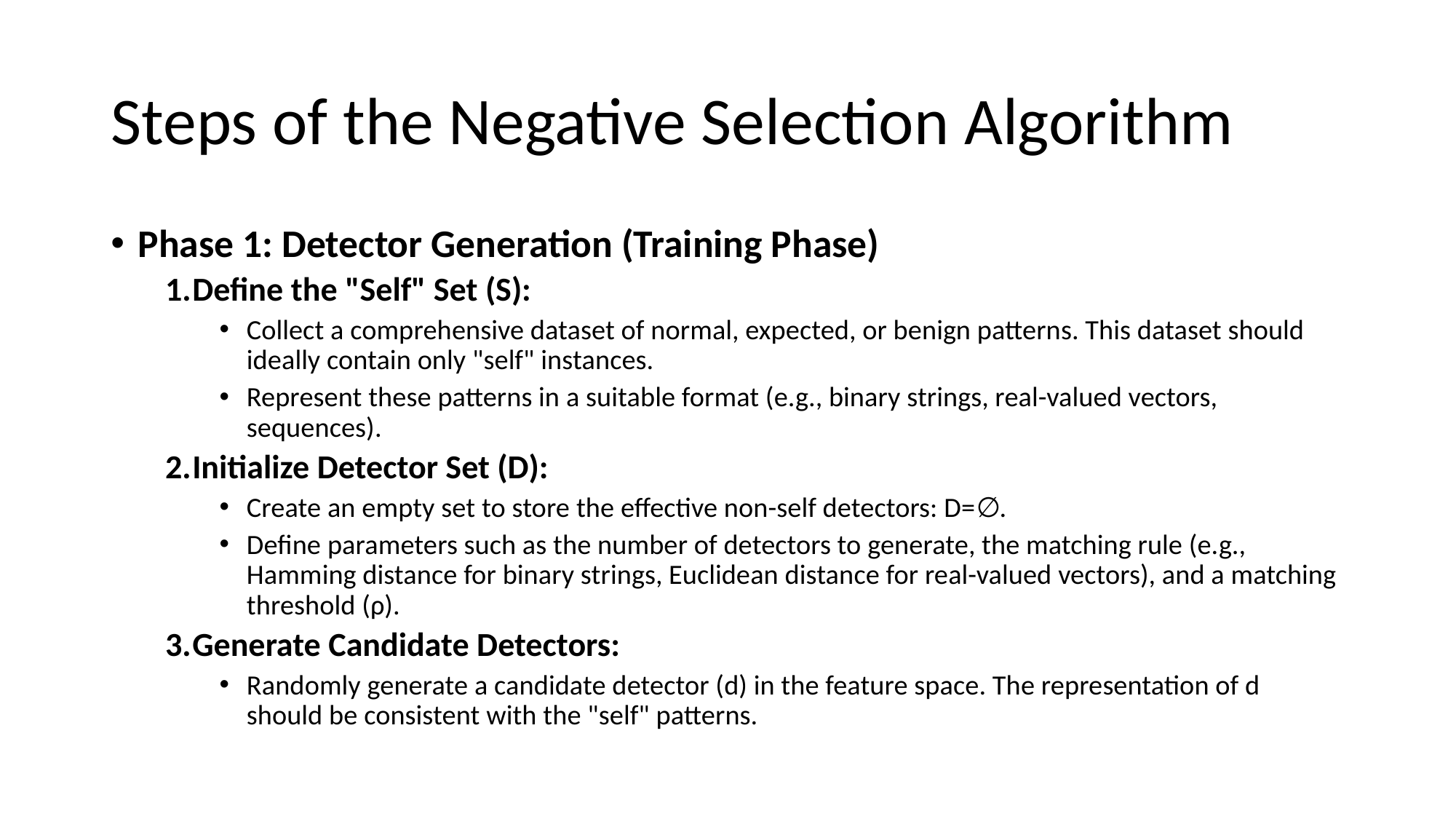

# Steps of the Negative Selection Algorithm
Phase 1: Detector Generation (Training Phase)
Define the "Self" Set (S):
Collect a comprehensive dataset of normal, expected, or benign patterns. This dataset should ideally contain only "self" instances.
Represent these patterns in a suitable format (e.g., binary strings, real-valued vectors, sequences).
Initialize Detector Set (D):
Create an empty set to store the effective non-self detectors: D=∅.
Define parameters such as the number of detectors to generate, the matching rule (e.g., Hamming distance for binary strings, Euclidean distance for real-valued vectors), and a matching threshold (ρ).
Generate Candidate Detectors:
Randomly generate a candidate detector (d) in the feature space. The representation of d should be consistent with the "self" patterns.